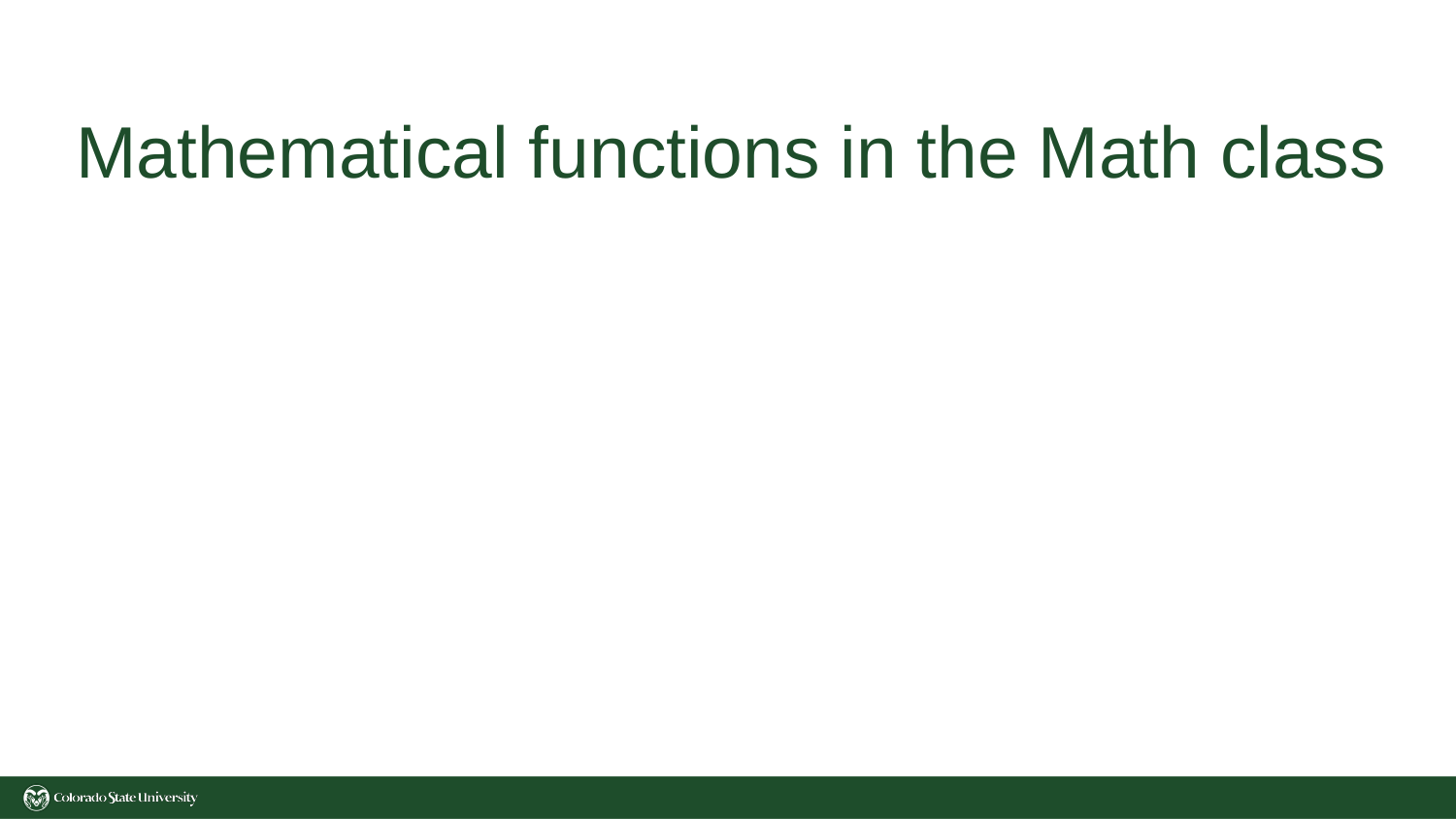

# Mathematical functions in the Math class